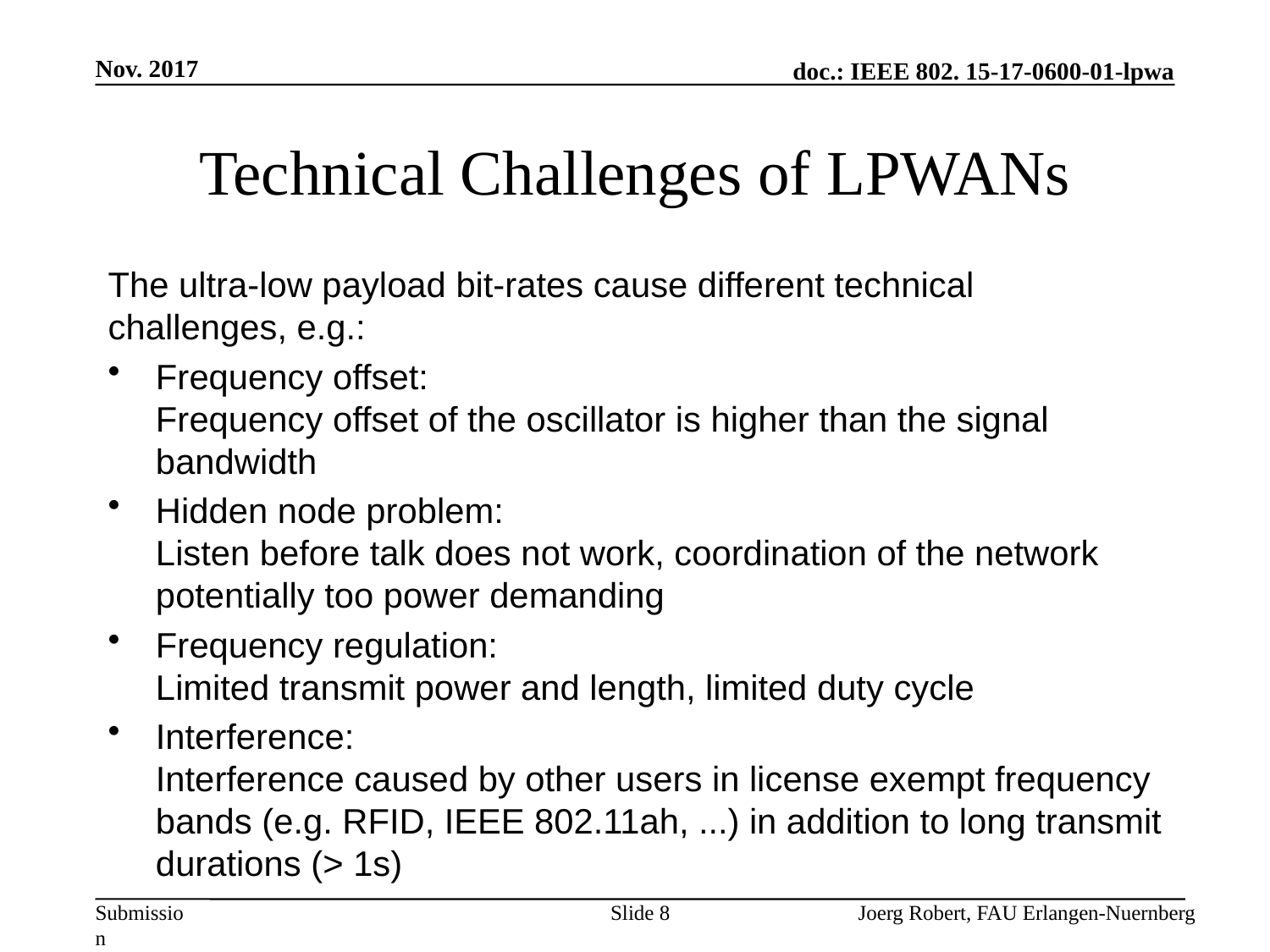

Nov. 2017
# Technical Challenges of LPWANs
The ultra-low payload bit-rates cause different technical challenges, e.g.:
Frequency offset:
Frequency offset of the oscillator is higher than the signal bandwidth
Hidden node problem:
Listen before talk does not work, coordination of the network potentially too power demanding
Frequency regulation:
Limited transmit power and length, limited duty cycle
Interference:
Interference caused by other users in license exempt frequency bands (e.g. RFID, IEEE 802.11ah, ...) in addition to long transmit durations (> 1s)
Slide 8
Joerg Robert, FAU Erlangen-Nuernberg